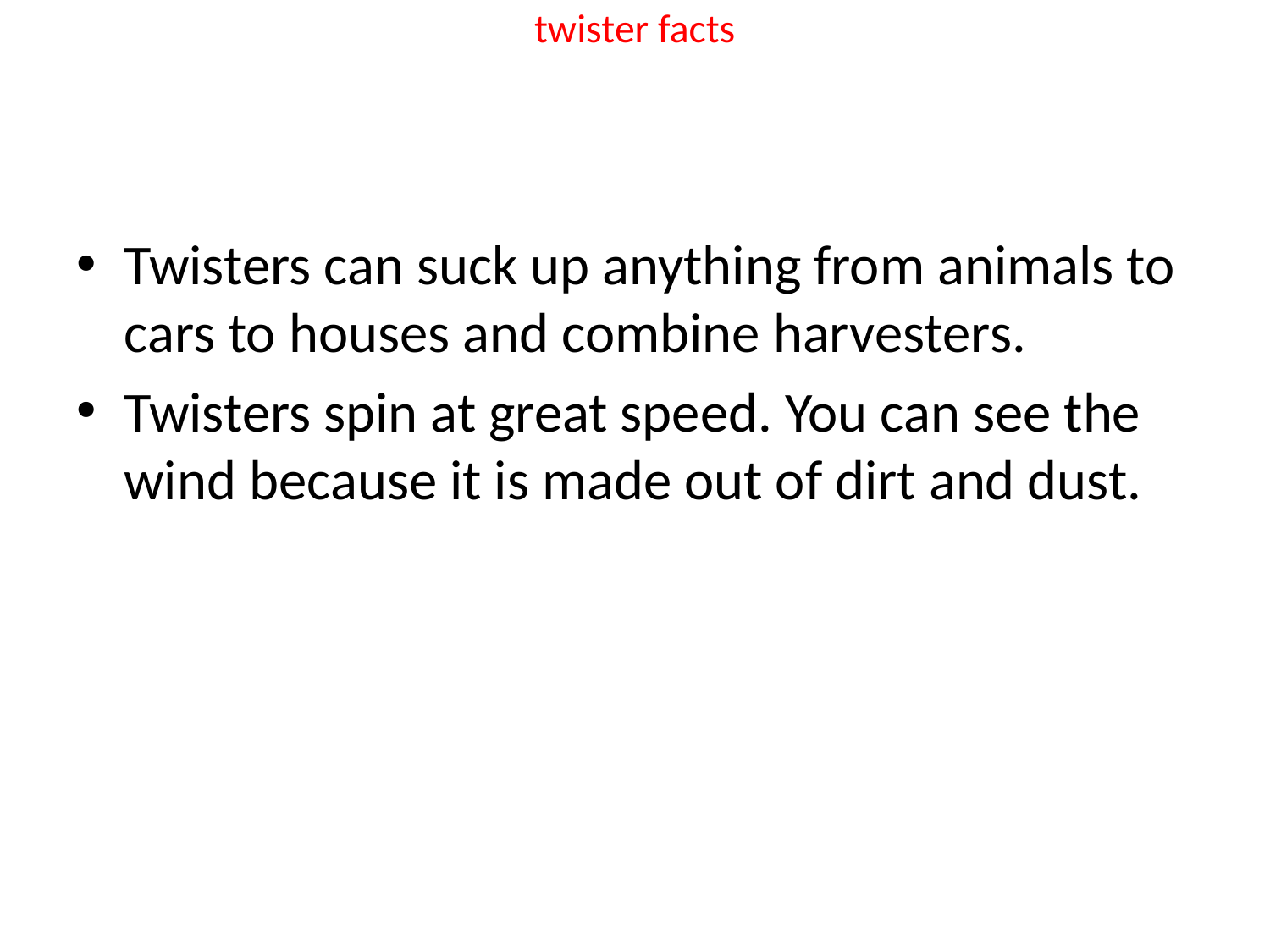

# twister facts
Twisters can suck up anything from animals to cars to houses and combine harvesters.
Twisters spin at great speed. You can see the wind because it is made out of dirt and dust.